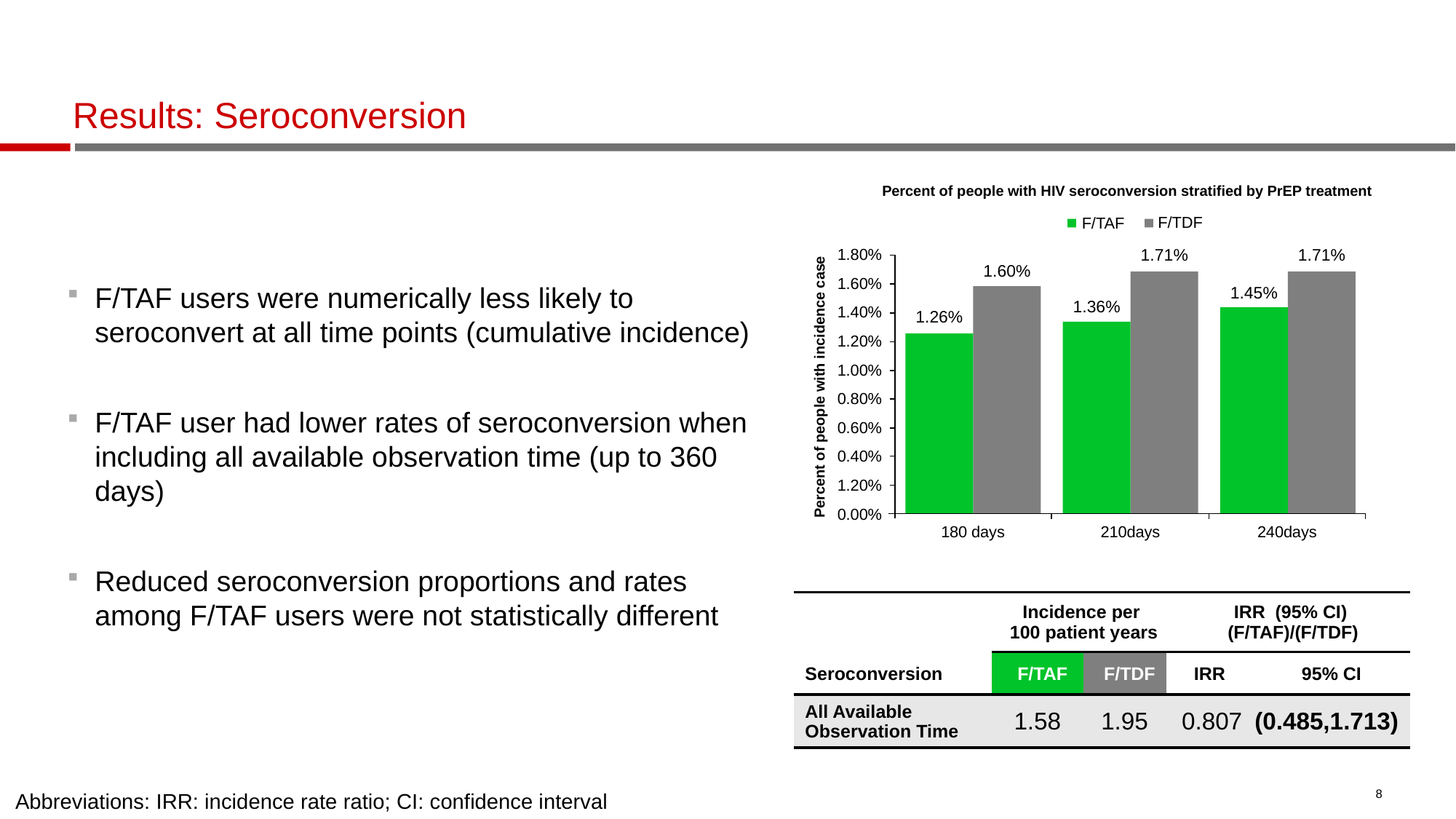

# Results: Seroconversion
Percent of people with HIV seroconversion stratified by PrEP treatment
F/TDF
F/TAF

1.80%
1.60%
1.40%
1.20%
1.00%
0.80%
0.60%
0.40%
1.20%
0.00%
1.71%
1.71%
1.60%

1.45%
1.36%

1.26%
Percent of people with incidence case
180 days
210days
240days
F/TAF users were numerically less likely to seroconvert at all time points (cumulative incidence)

F/TAF user had lower rates of seroconversion when including all available observation time (up to 360 days)

Reduced seroconversion proportions and rates among F/TAF users were not statistically different
|  | Incidence per 100 patient years |  | IRR (95% CI) (F/TAF)/(F/TDF) |  |
| --- | --- | --- | --- | --- |
| Seroconversion | F/TAF | F/TDF | IRR | 95% CI |
| All Available Observation Time | 1.58 | 1.95 | 0.807 | (0.485,1.713) |
8
Abbreviations: IRR: incidence rate ratio; CI: confidence interval